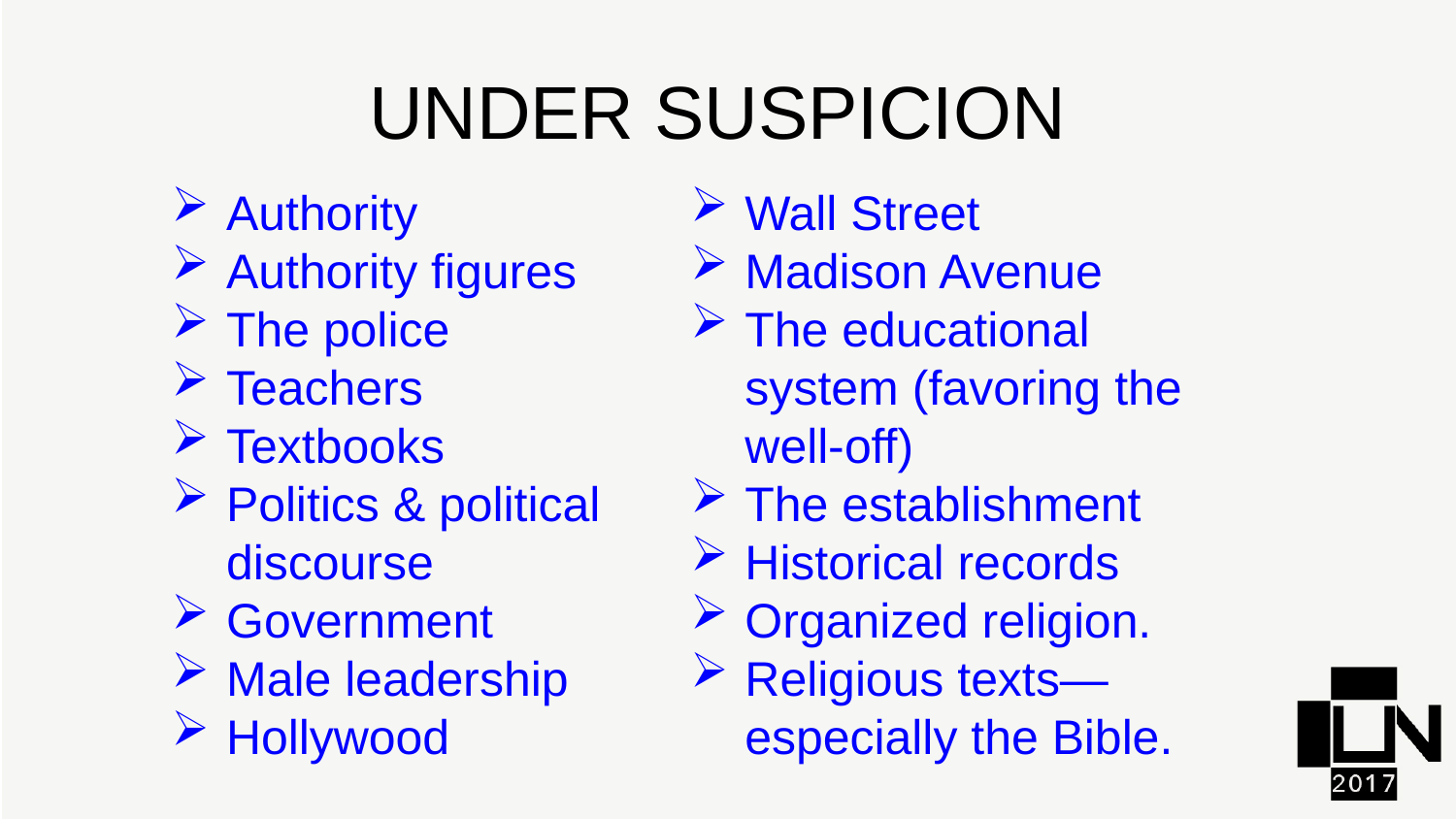

Under Suspicion
Authority
Authority figures
The police
Teachers
Textbooks
Politics & political discourse
Government
Male leadership
Hollywood
Wall Street
Madison Avenue
The educational system (favoring the well-off)
The establishment
Historical records
Organized religion.
Religious texts—especially the Bible.